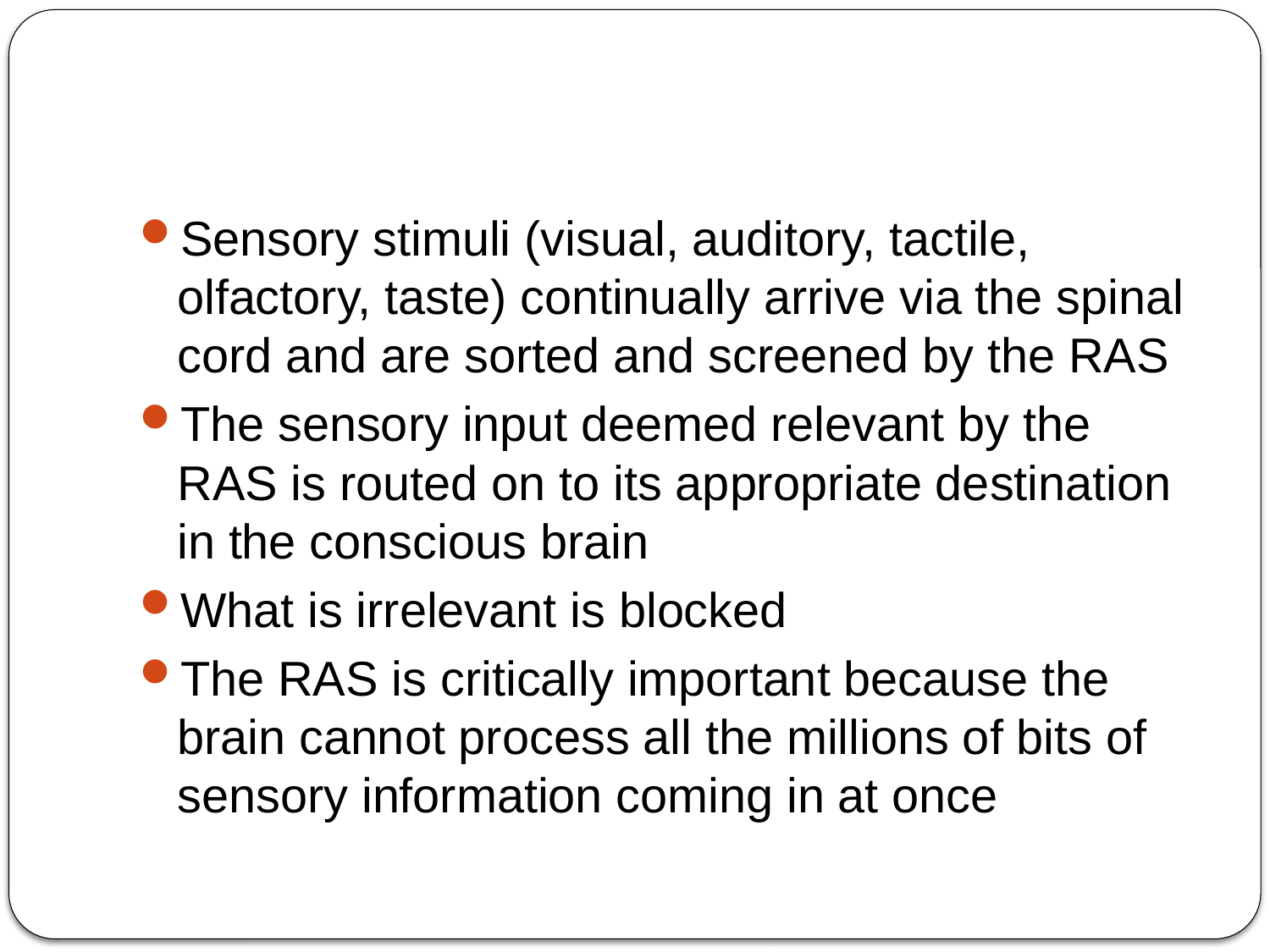

#
Sensory stimuli (visual, auditory, tactile, olfactory, taste) continually arrive via the spinal cord and are sorted and screened by the RAS
The sensory input deemed relevant by the RAS is routed on to its appropriate destination in the conscious brain
What is irrelevant is blocked
The RAS is critically important because the brain cannot process all the millions of bits of sensory information coming in at once